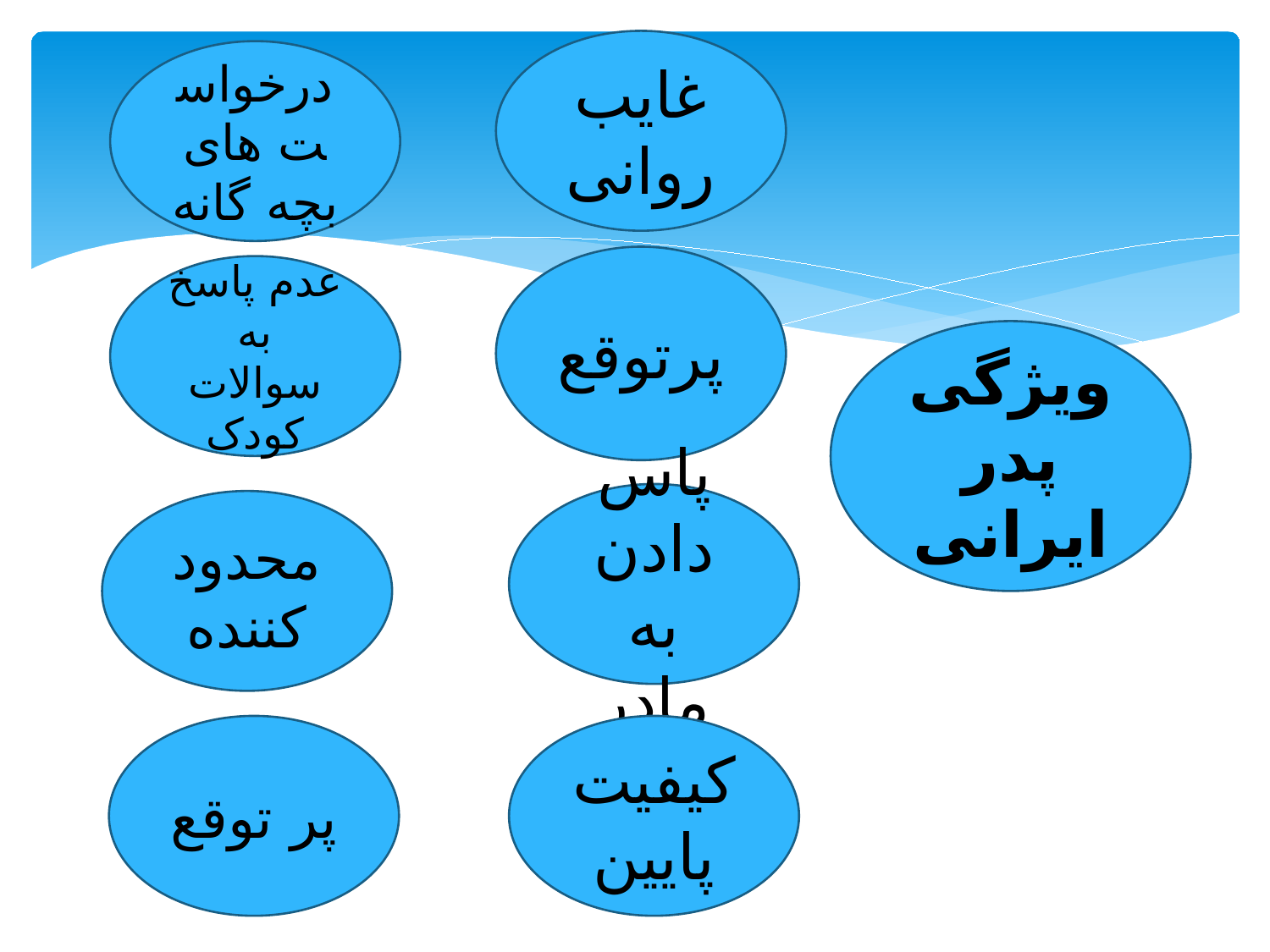

غایب روانی
درخواست های بچه گانه
پرتوقع
عدم پاسخ به سوالات کودک
ویژگی پدر ایرانی
پاس دادن به مادر
محدود کننده
پر توقع
کیفیت پایین